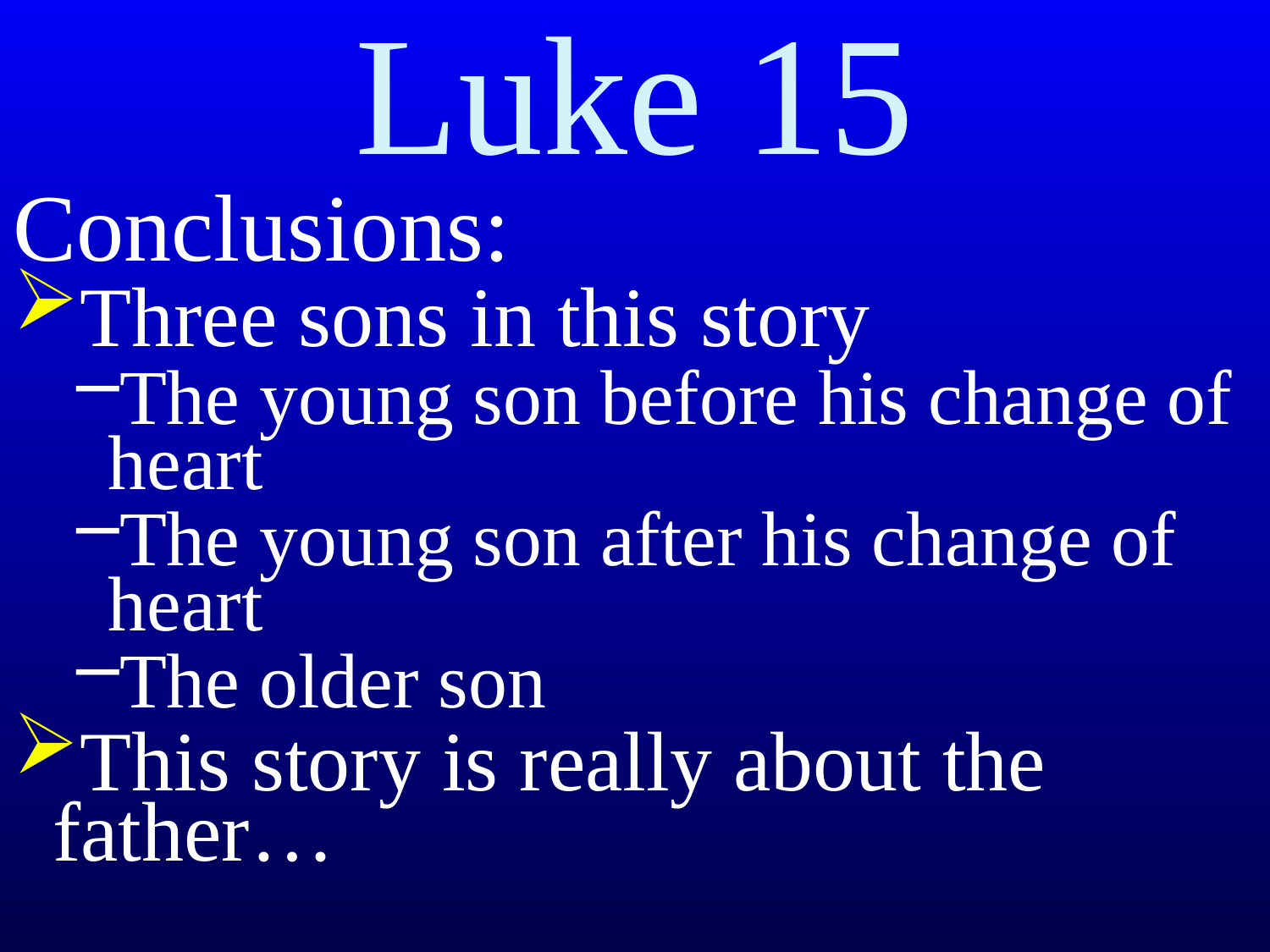

# Luke 15
Conclusions:
Three sons in this story
The young son before his change of heart
The young son after his change of heart
The older son
This story is really about the father…